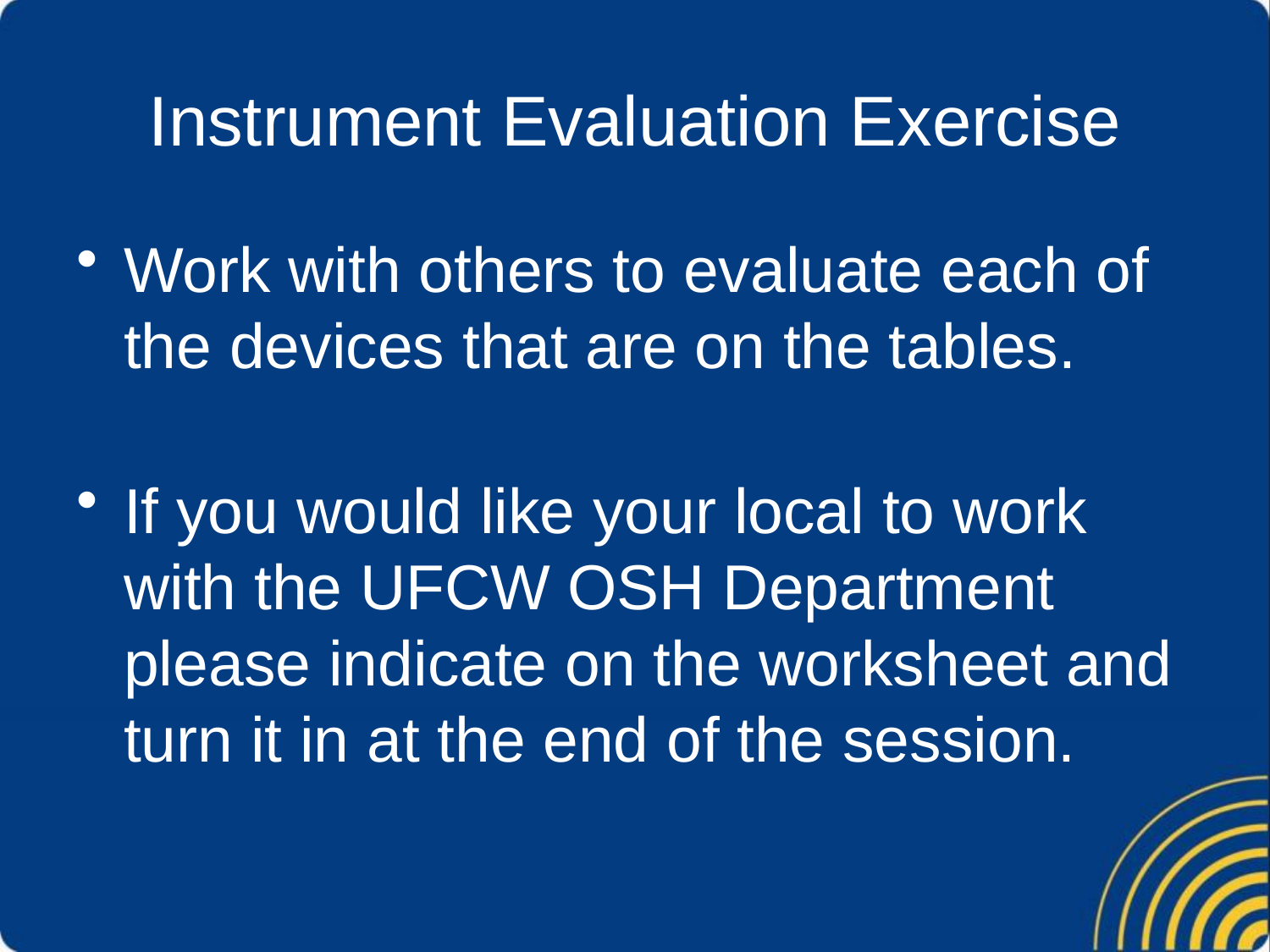

# Instrument Evaluation Exercise
Work with others to evaluate each of the devices that are on the tables.
If you would like your local to work with the UFCW OSH Department please indicate on the worksheet and turn it in at the end of the session.